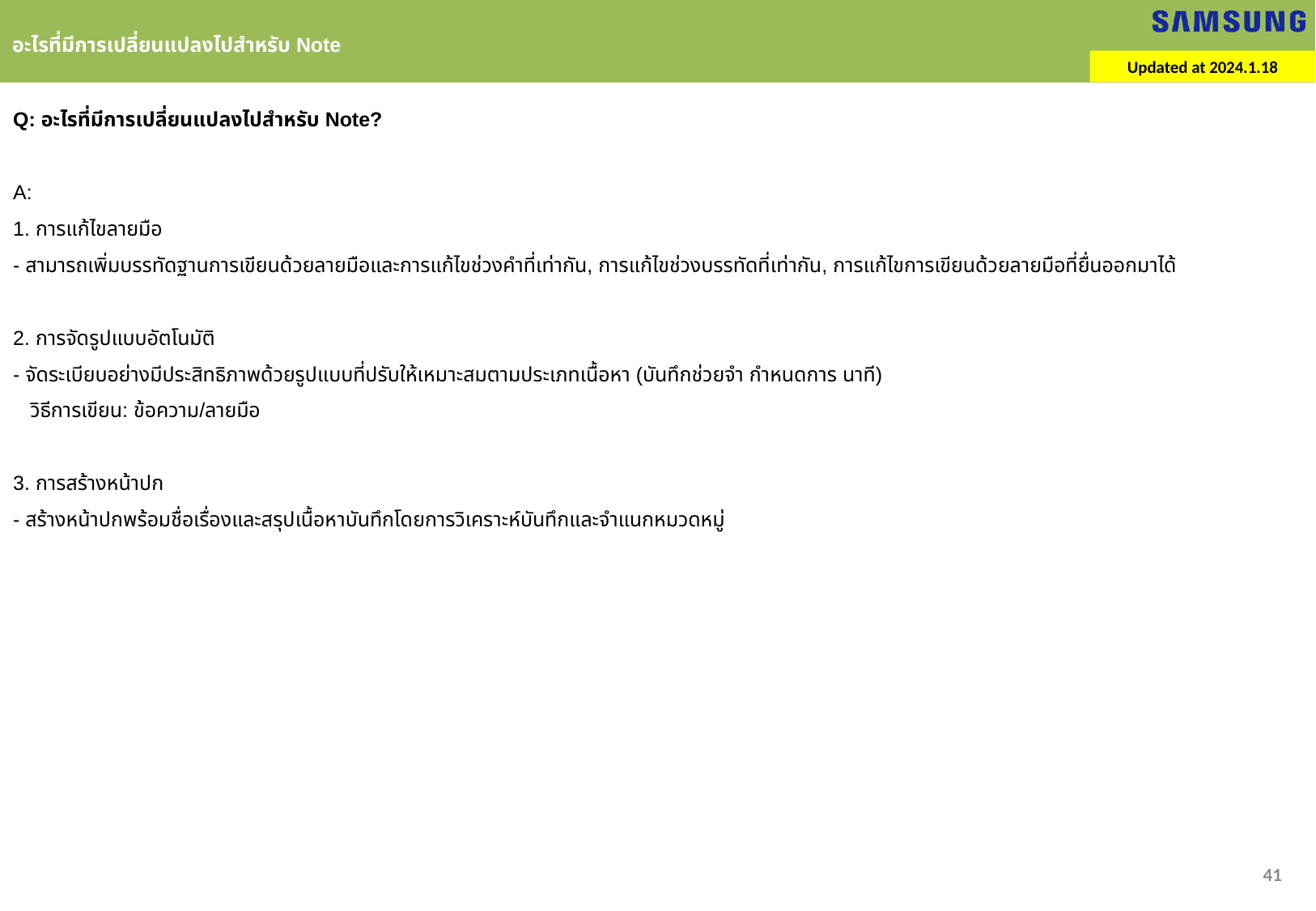

อะไรที่มีการเปลี่ยนแปลงไปสำหรับ Note
Updated at 2024.1.18
Q: อะไรที่มีการเปลี่ยนแปลงไปสำหรับ Note?

A:
1. การแก้ไขลายมือ
- สามารถเพิ่มบรรทัดฐานการเขียนด้วยลายมือและการแก้ไขช่วงคำที่เท่ากัน, การแก้ไขช่วงบรรทัดที่เท่ากัน, การแก้ไขการเขียนด้วยลายมือที่ยื่นออกมาได้

2. การจัดรูปแบบอัตโนมัติ
- จัดระเบียบอย่างมีประสิทธิภาพด้วยรูปแบบที่ปรับให้เหมาะสมตามประเภทเนื้อหา (บันทึกช่วยจำ กำหนดการ นาที)
   วิธีการเขียน: ข้อความ/ลายมือ

3. การสร้างหน้าปก
- สร้างหน้าปกพร้อมชื่อเรื่องและสรุปเนื้อหาบันทึกโดยการวิเคราะห์บันทึกและจำแนกหมวดหมู่
41